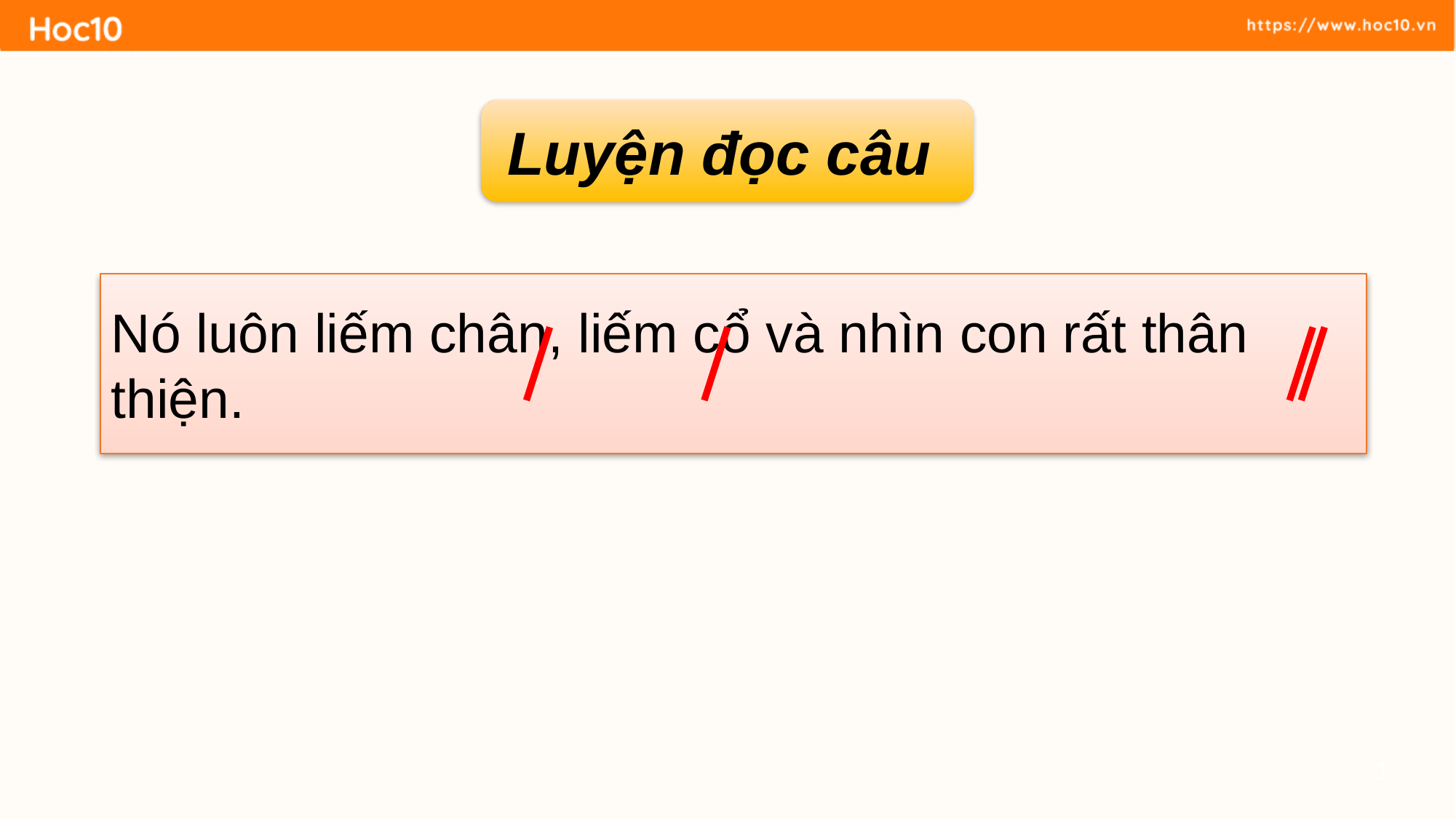

Luyện đọc câu
Nó luôn liếm chân, liếm cổ và nhìn con rất thân thiện.
1